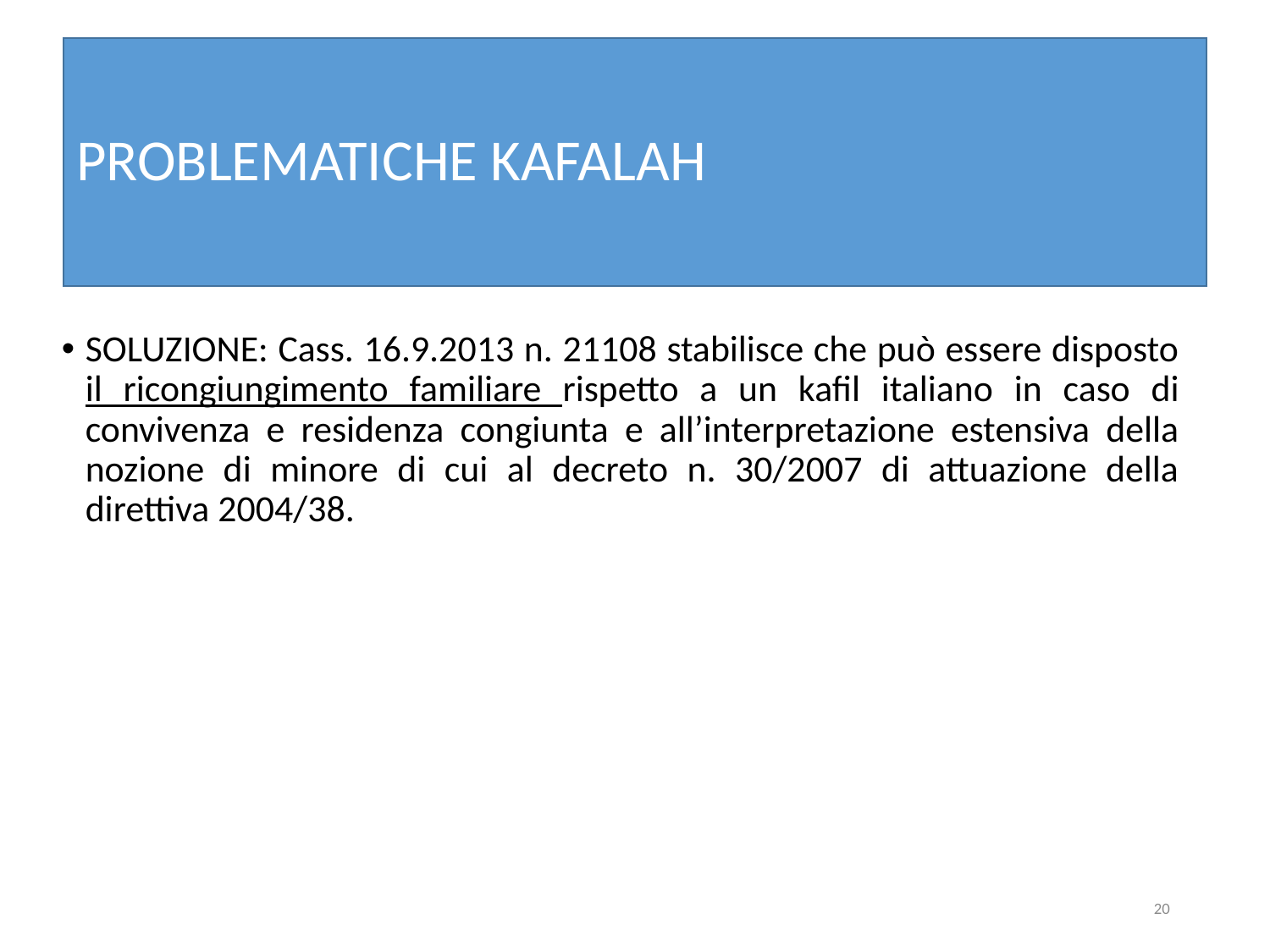

# PROBLEMATICHE KAFALAH
SOLUZIONE: Cass. 16.9.2013 n. 21108 stabilisce che può essere disposto il ricongiungimento familiare rispetto a un kafil italiano in caso di convivenza e residenza congiunta e all’interpretazione estensiva della nozione di minore di cui al decreto n. 30/2007 di attuazione della direttiva 2004/38.

20